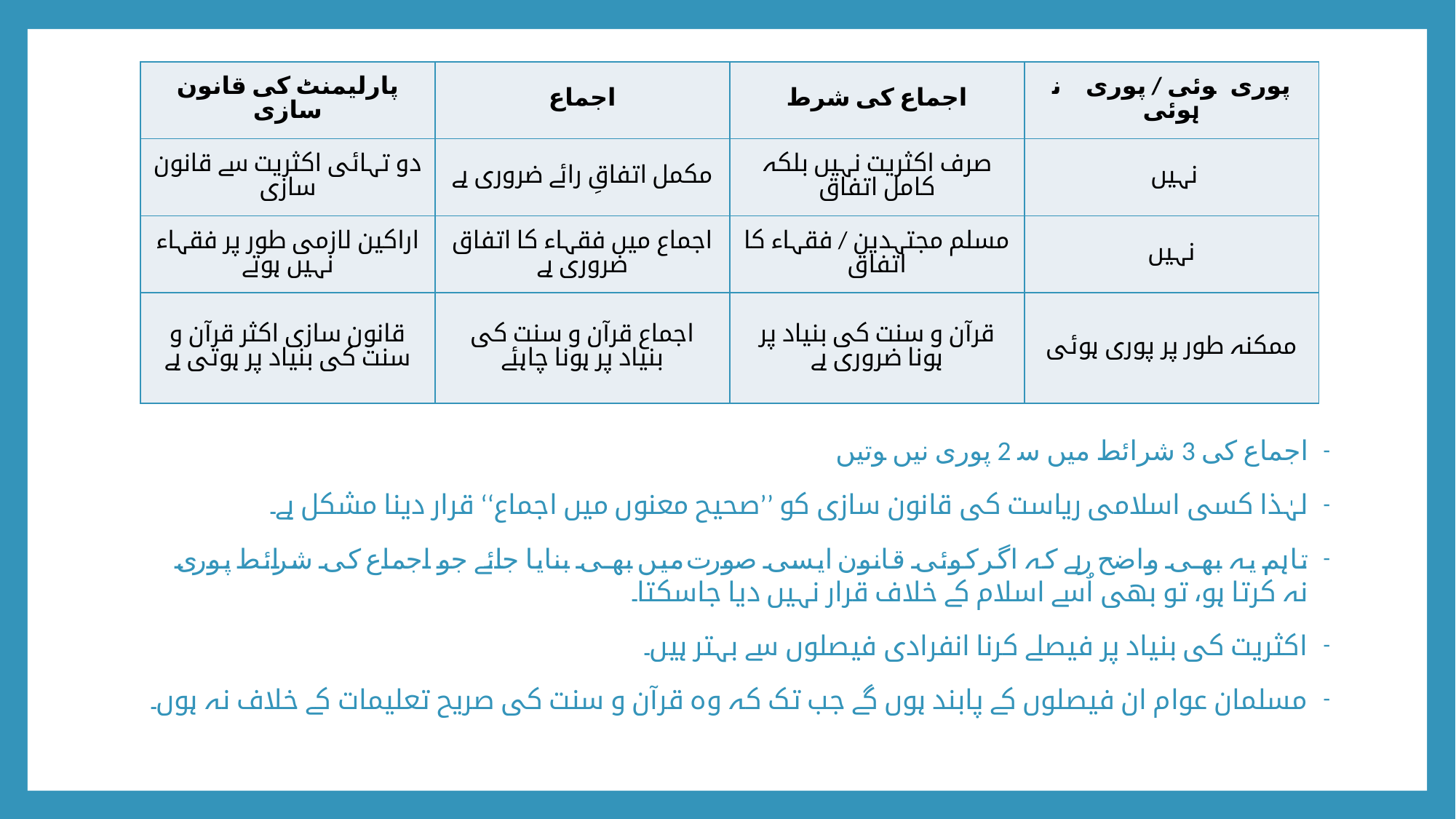

اجماع کی 3 شرائط میں سے 2 پوری نہیں ہوتیں۔
لہٰذا کسی اسلامی ریاست کی قانون سازی کو ’’صحیح معنوں میں اجماع‘‘ قرار دینا مشکل ہے۔
تاہم یہ بھی واضح رہے کہ اگر کوئی قانون ایسی صورت میں بھی بنایا جائے جو اجماع کی شرائط پوری نہ کرتا ہو، تو بھی اُسے اسلام کے خلاف قرار نہیں دیا جاسکتا۔
اکثریت کی بنیاد پر فیصلے کرنا انفرادی فیصلوں سے بہتر ہیں۔
مسلمان عوام ان فیصلوں کے پابند ہوں گے جب تک کہ وہ قرآن و سنت کی صریح تعلیمات کے خلاف نہ ہوں۔
| پارلیمنٹ کی قانون سازی | اجماع | اجماع کی شرط | پوری ہوئی / پوری نہ ہوئی |
| --- | --- | --- | --- |
| دو تہائی اکثریت سے قانون سازی | مکمل اتفاقِ رائے ضروری ہے | صرف اکثریت نہیں بلکہ کامل اتفاق | نہیں |
| اراکین لازمی طور پر فقہاء نہیں ہوتے | اجماع میں فقہاء کا اتفاق ضروری ہے | مسلم مجتہدین / فقہاء کا اتفاق | نہیں |
| قانون سازی اکثر قرآن و سنت کی بنیاد پر ہوتی ہے | اجماع قرآن و سنت کی بنیاد پر ہونا چاہئے | قرآن و سنت کی بنیاد پر ہونا ضروری ہے | ممکنہ طور پر پوری ہوئی |